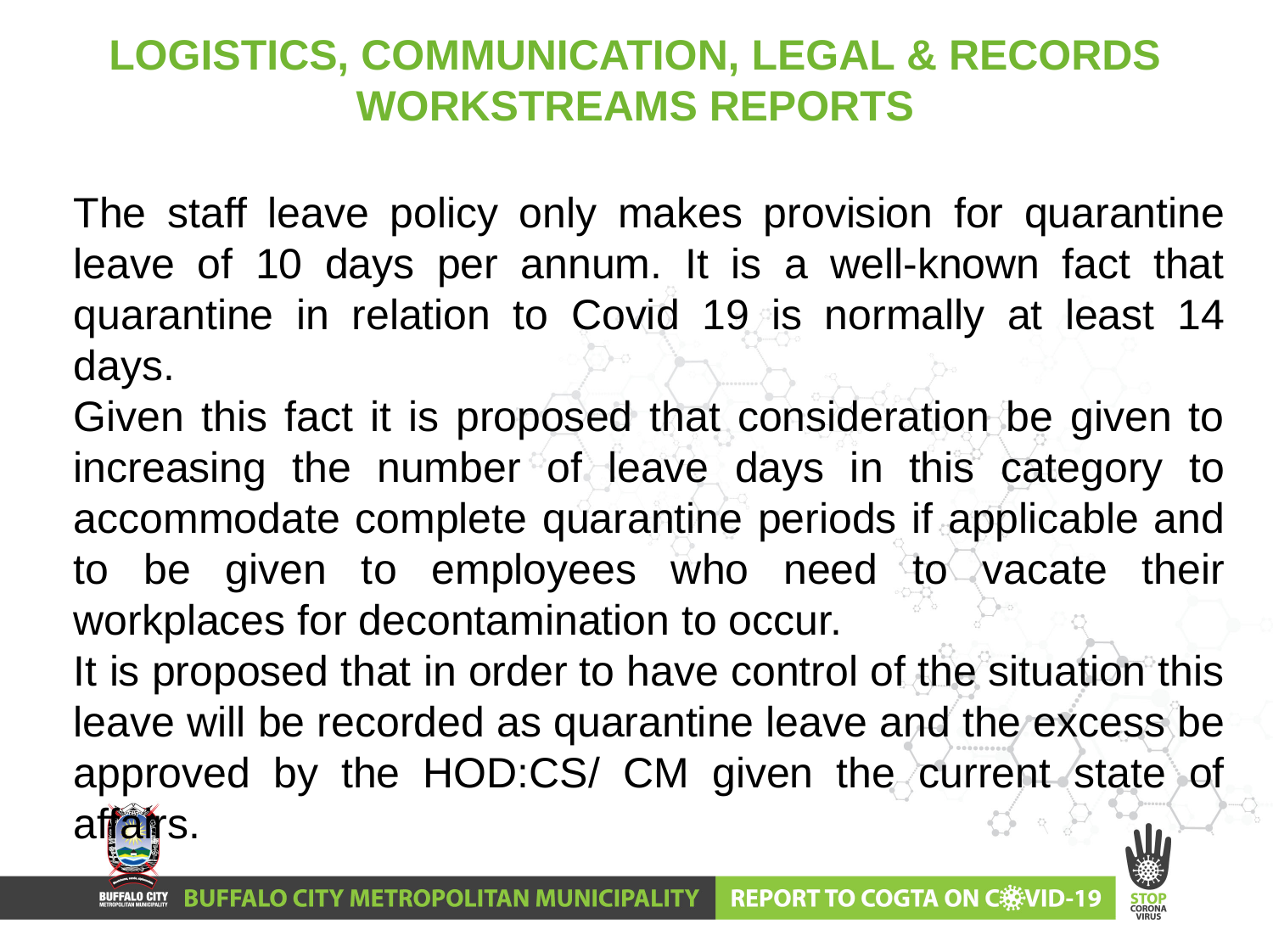

# LOGISTICS, COMMUNICATION, LEGAL & RECORDS WORKSTREAMS REPORTS

The staff leave policy only makes provision for quarantine leave of 10 days per annum. It is a well-known fact that quarantine in relation to Covid 19 is normally at least 14 days.
Given this fact it is proposed that consideration be given to increasing the number of leave days in this category to accommodate complete quarantine periods if applicable and to be given to employees who need to vacate their workplaces for decontamination to occur.
It is proposed that in order to have control of the situation this leave will be recorded as quarantine leave and the excess be approved by the HOD:CS/ CM given the current state of affairs.